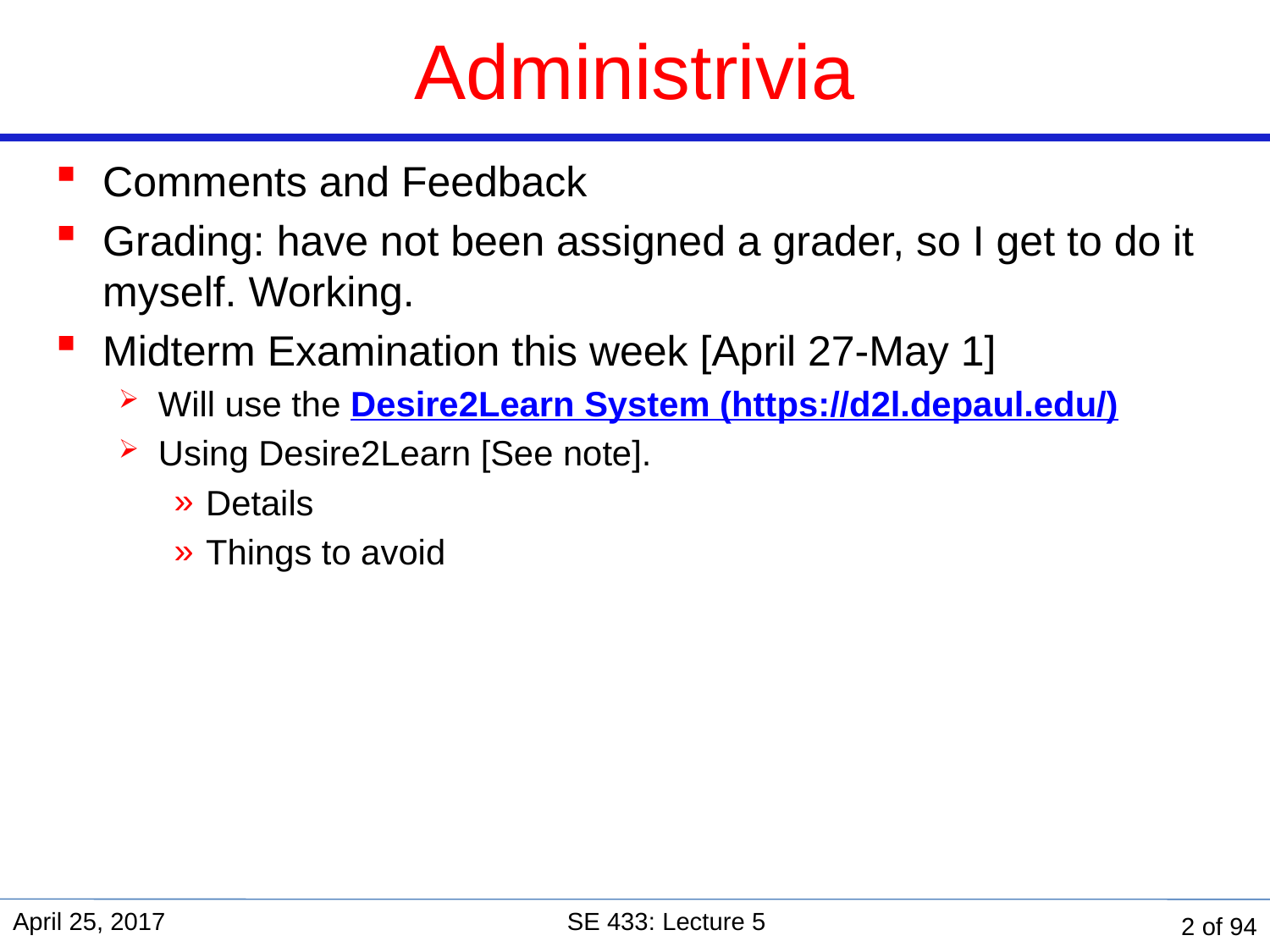

# Administrivia
Comments and Feedback
Grading: have not been assigned a grader, so I get to do it myself. Working.
Midterm Examination this week [April 27-May 1]
Will use the Desire2Learn System (https://d2l.depaul.edu/)
Using Desire2Learn [See note].
Details
Things to avoid
April 25, 2017
SE 433: Lecture 5
2 of 94